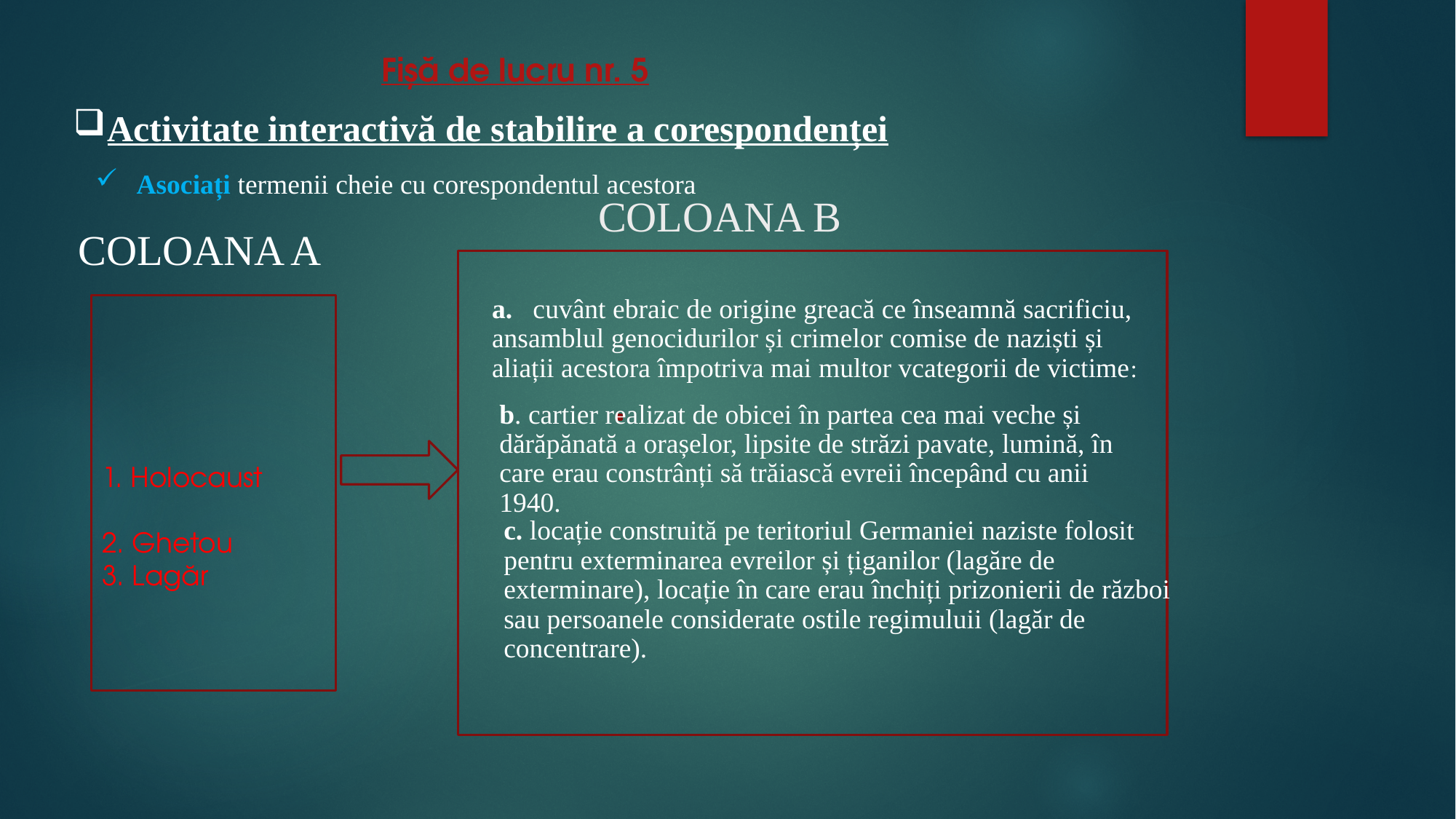

Fişă de lucru nr. 5
Activitate interactivă de stabilire a corespondenței
Asociați termenii cheie cu corespondentul acestora

# COLOANA B
COLOANA A

1. Holocaust
2. Ghetou
3. Lagăr
a.   cuvânt ebraic de origine greacă ce înseamnă sacrificiu, ansamblul genocidurilor și crimelor comise de naziști și aliații acestora împotriva mai multor vcategorii de victime:
b. cartier realizat de obicei în partea cea mai veche și dărăpănată a orașelor, lipsite de străzi pavate, lumină, în care erau constrânți să trăiască evreii începând cu anii 1940.

c. locație construită pe teritoriul Germaniei naziste folosit pentru exterminarea evreilor și țiganilor (lagăre de exterminare), locație în care erau închiți prizonierii de război sau persoanele considerate ostile regimuluii (lagăr de concentrare).